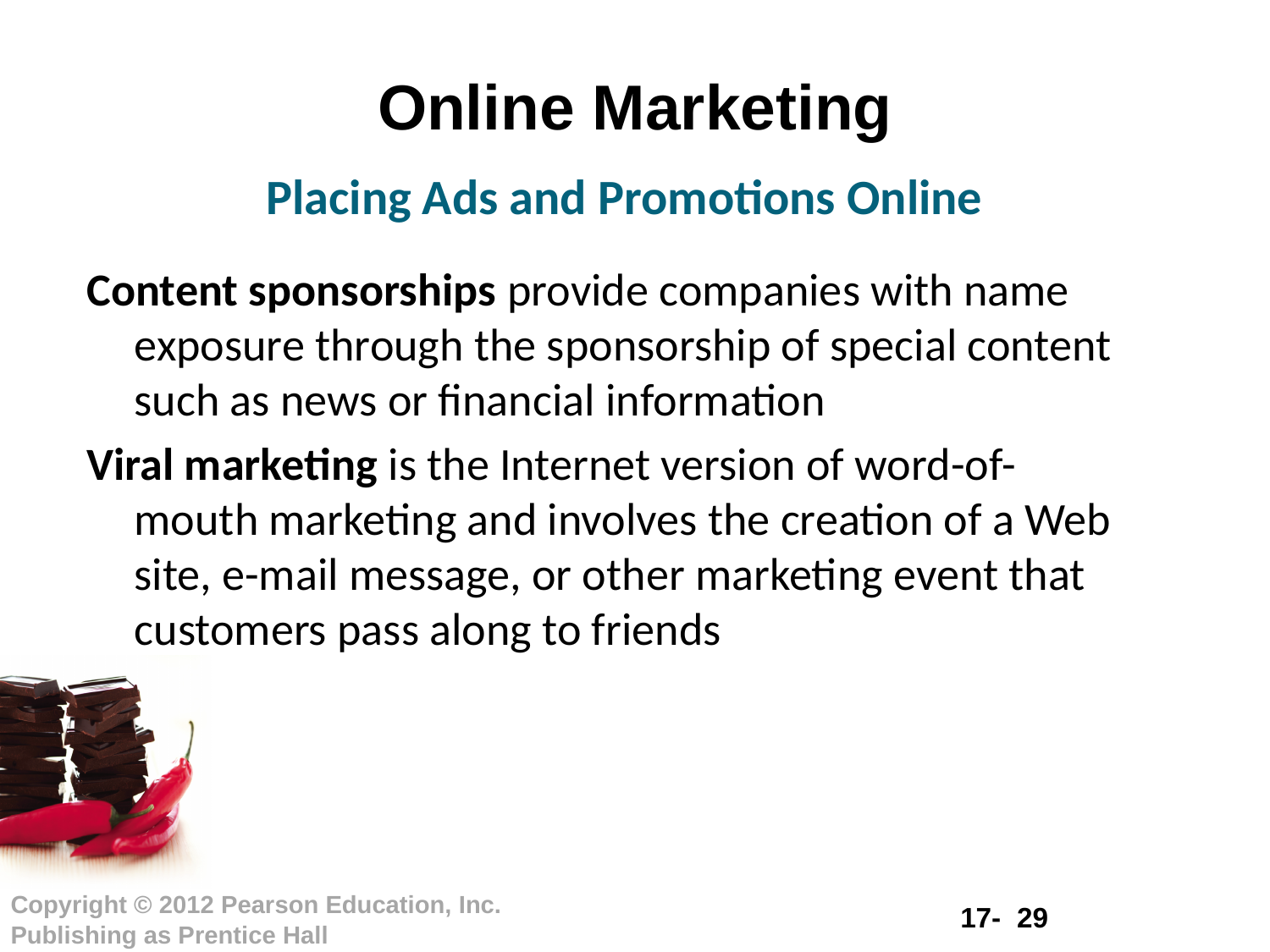

# Online Marketing
Placing Ads and Promotions Online

Content sponsorships provide companies with name exposure through the sponsorship of special content such as news or financial information
Viral marketing is the Internet version of word-of-mouth marketing and involves the creation of a Web site, e-mail message, or other marketing event that customers pass along to friends